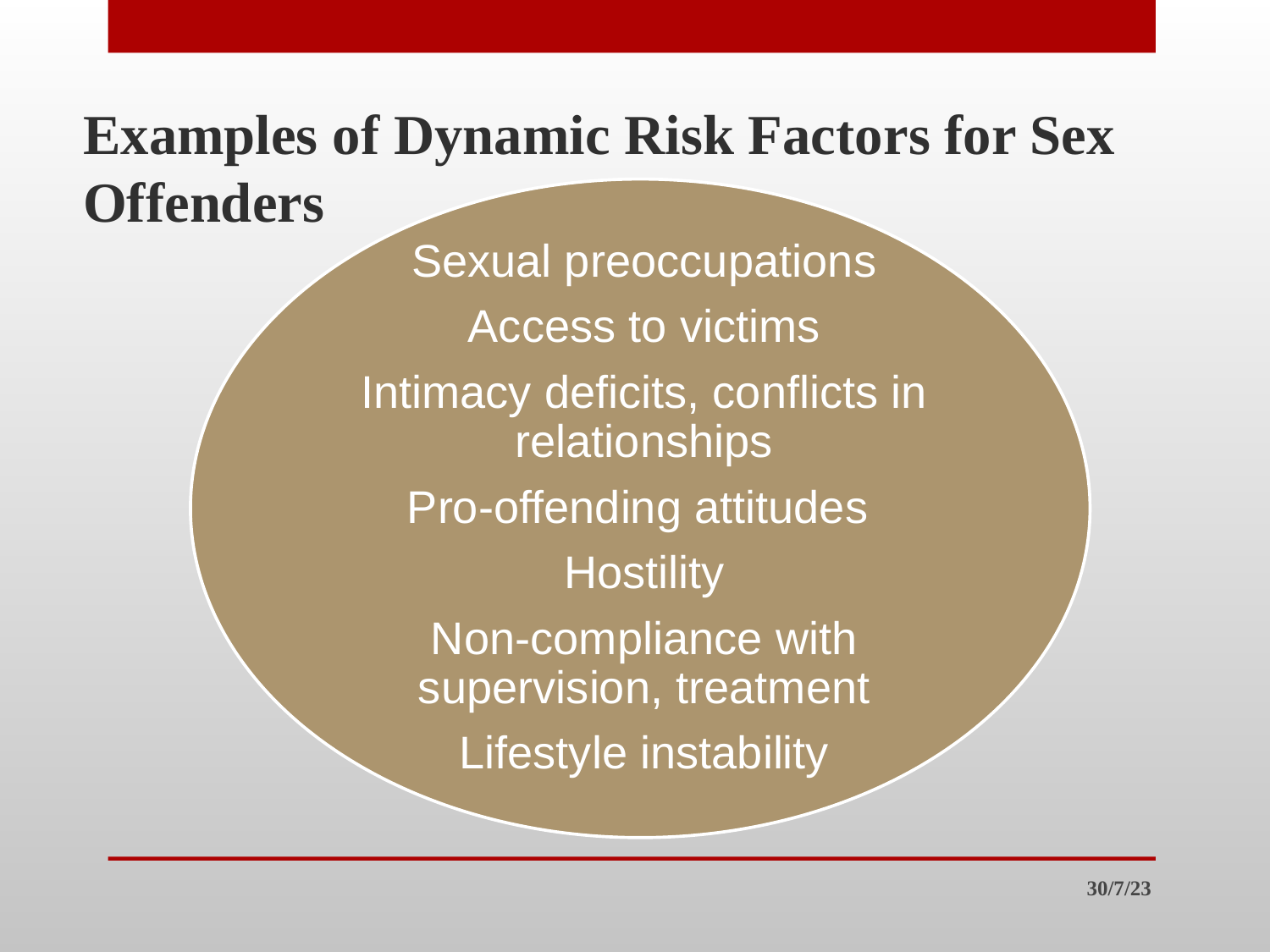

# Examples of Dynamic Risk Factors for Sex Offenders
Sexual preoccupations
Access to victims
Intimacy deficits, conflicts in relationships
Pro-offending attitudes
Hostility
Non-compliance with supervision, treatment
Lifestyle instability
30/7/23